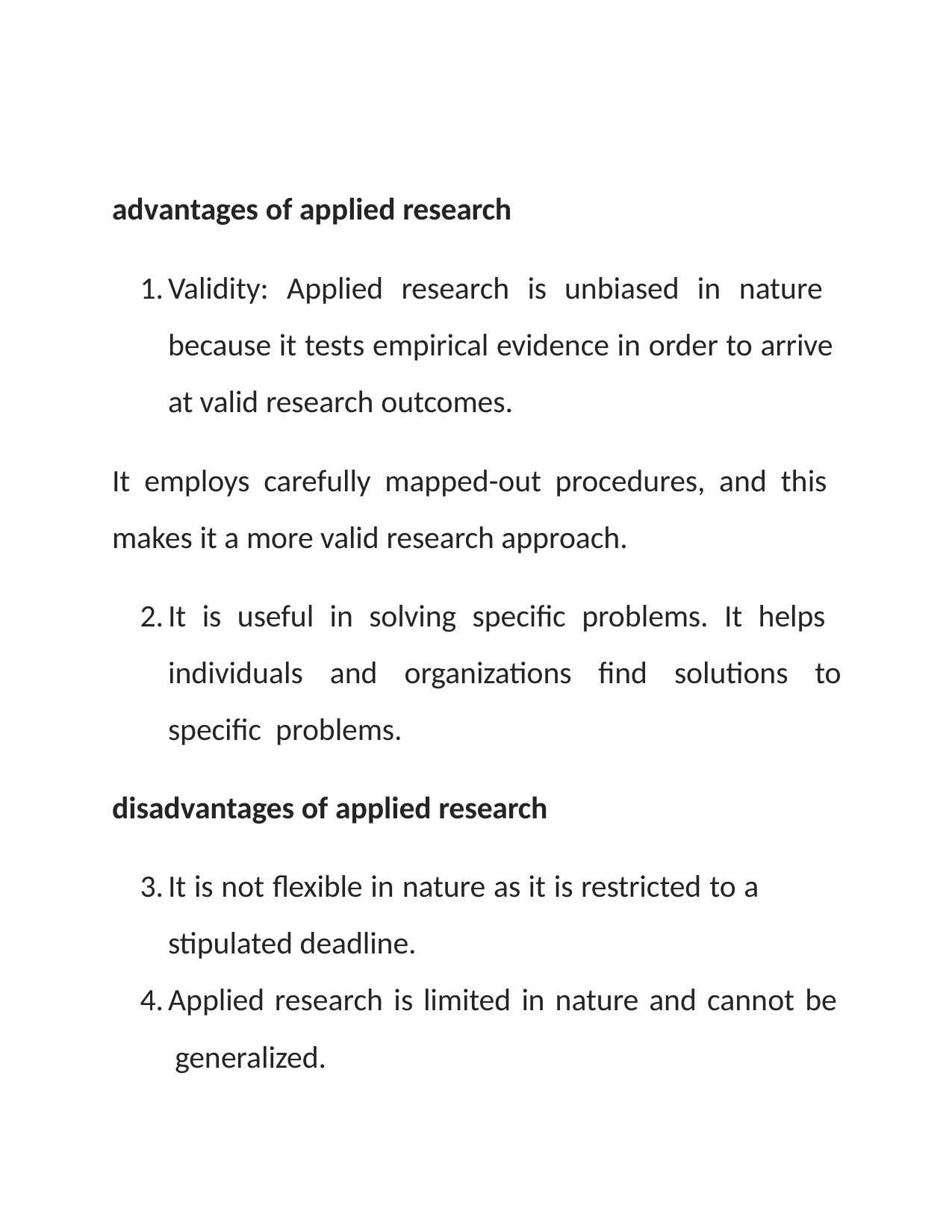

advantages of applied research
Validity: Applied research is unbiased in nature  because it tests empirical evidence in order to arrive  at valid research outcomes.
It employs carefully mapped-out procedures, and this  makes it a more valid research approach.
It is useful in solving specific problems. It helps  individuals and organizations find solutions to specific  problems.

disadvantages of applied research
It is not flexible in nature as it is restricted to a  stipulated deadline.
Applied research is limited in nature and cannot be  generalized.